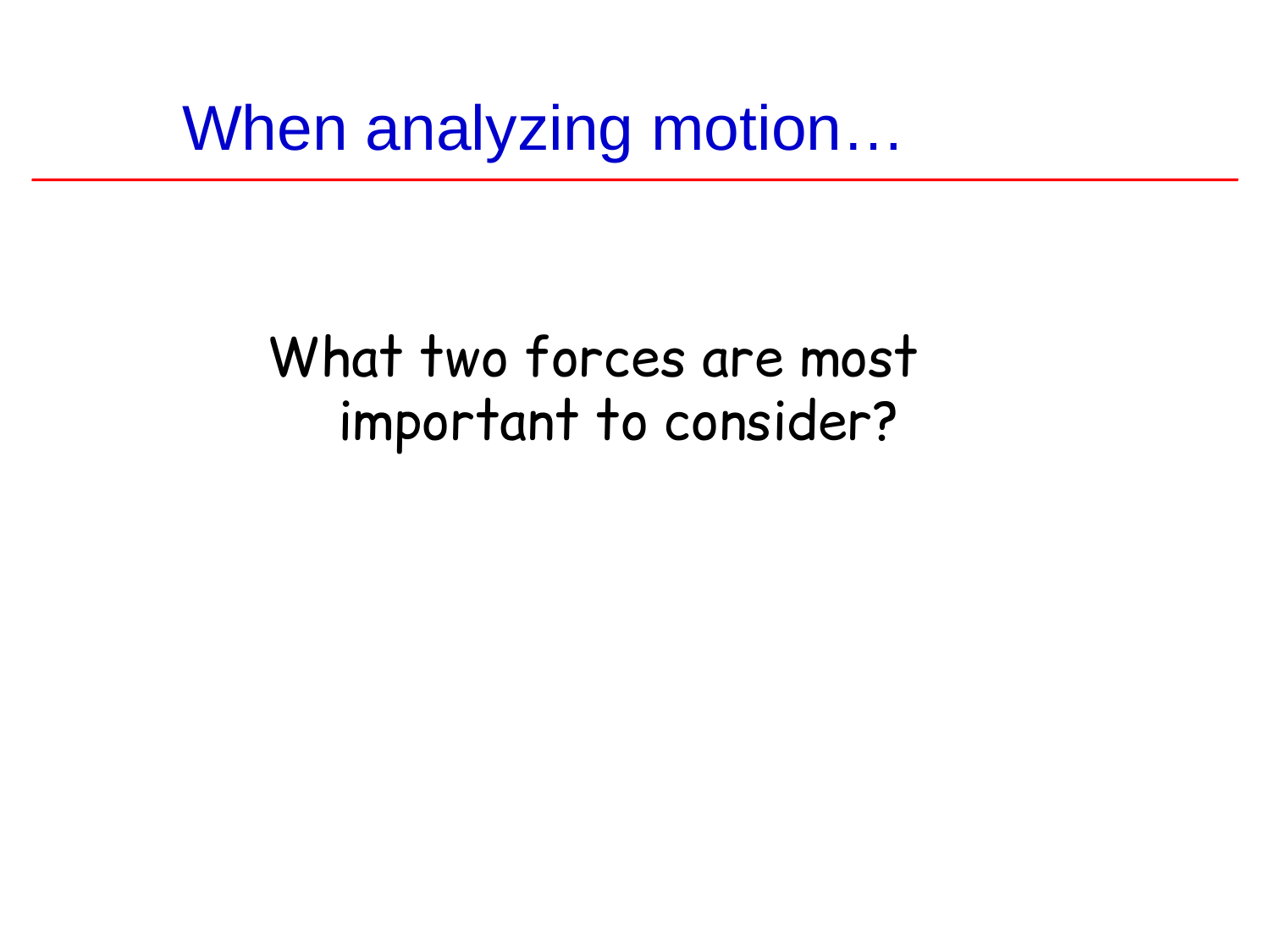

# When analyzing motion…
What two forces are most important to consider?